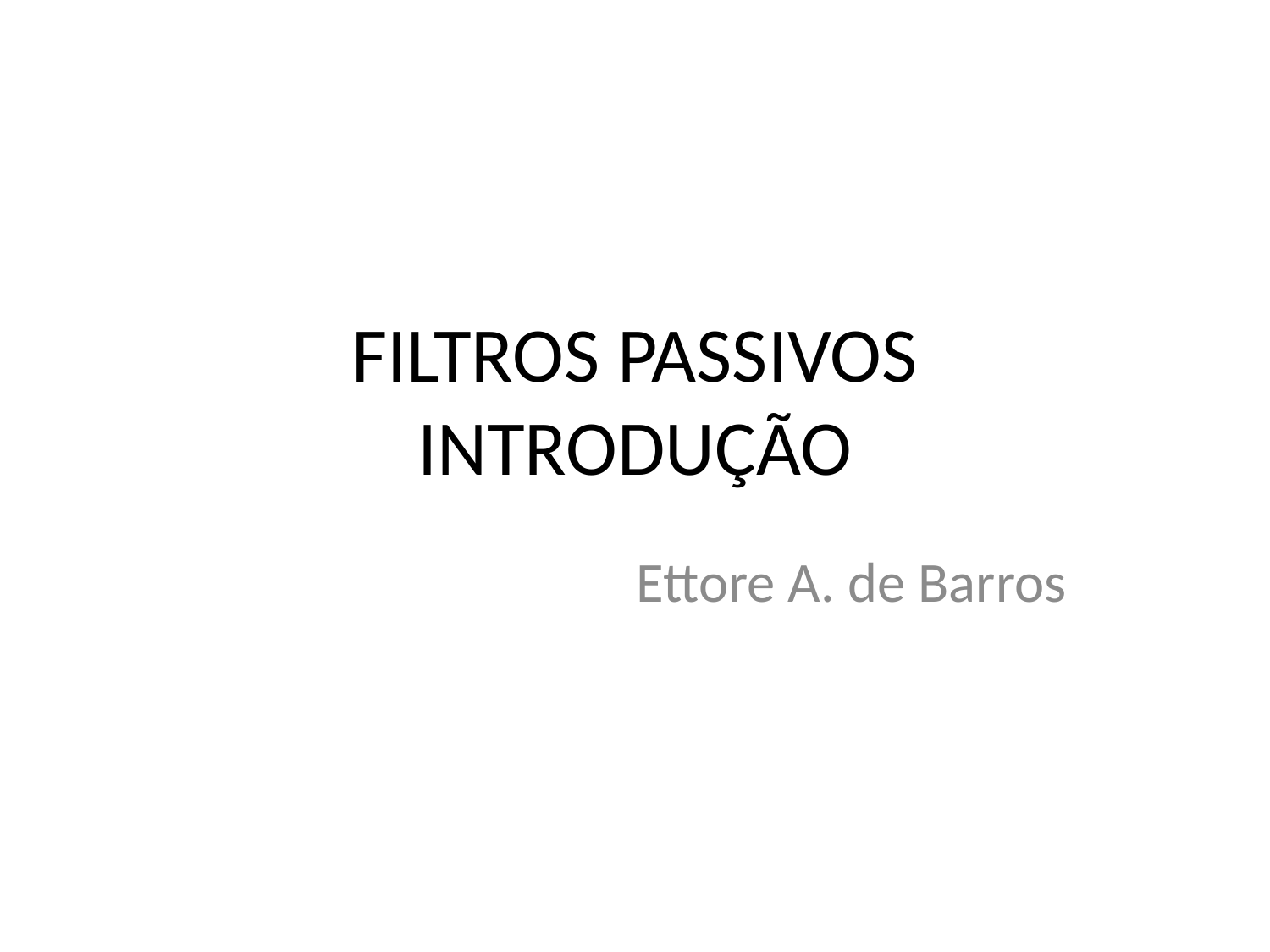

# FILTROS PASSIVOS INTRODUÇÃO
Ettore A. de Barros